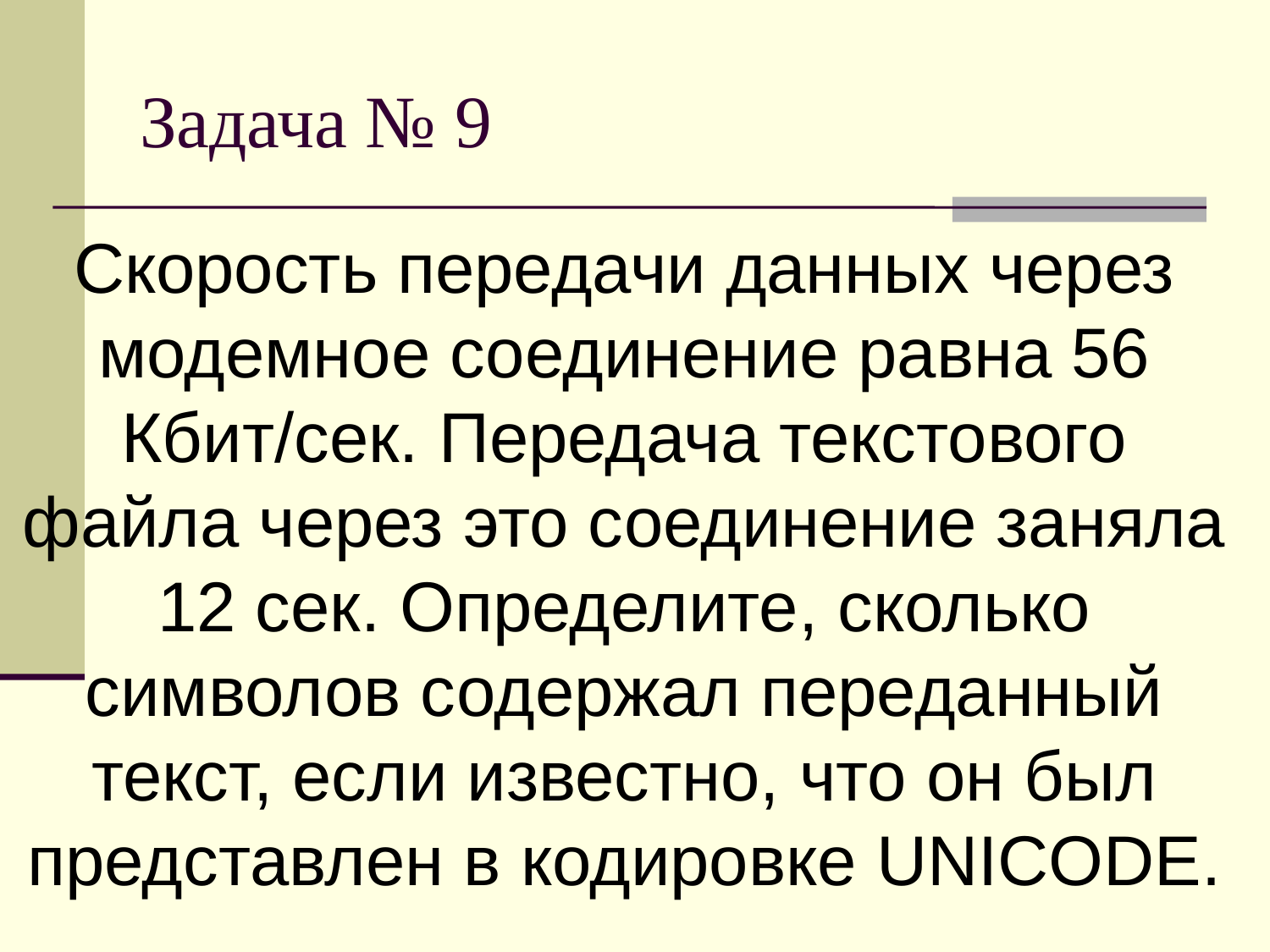

# Задача № 9
Скорость передачи данных через модемное соединение равна 56 Кбит/сек. Передача текстового файла через это соединение заняла 12 сек. Определите, сколько символов содержал переданный текст, если известно, что он был представлен в кодировке UNICODE.